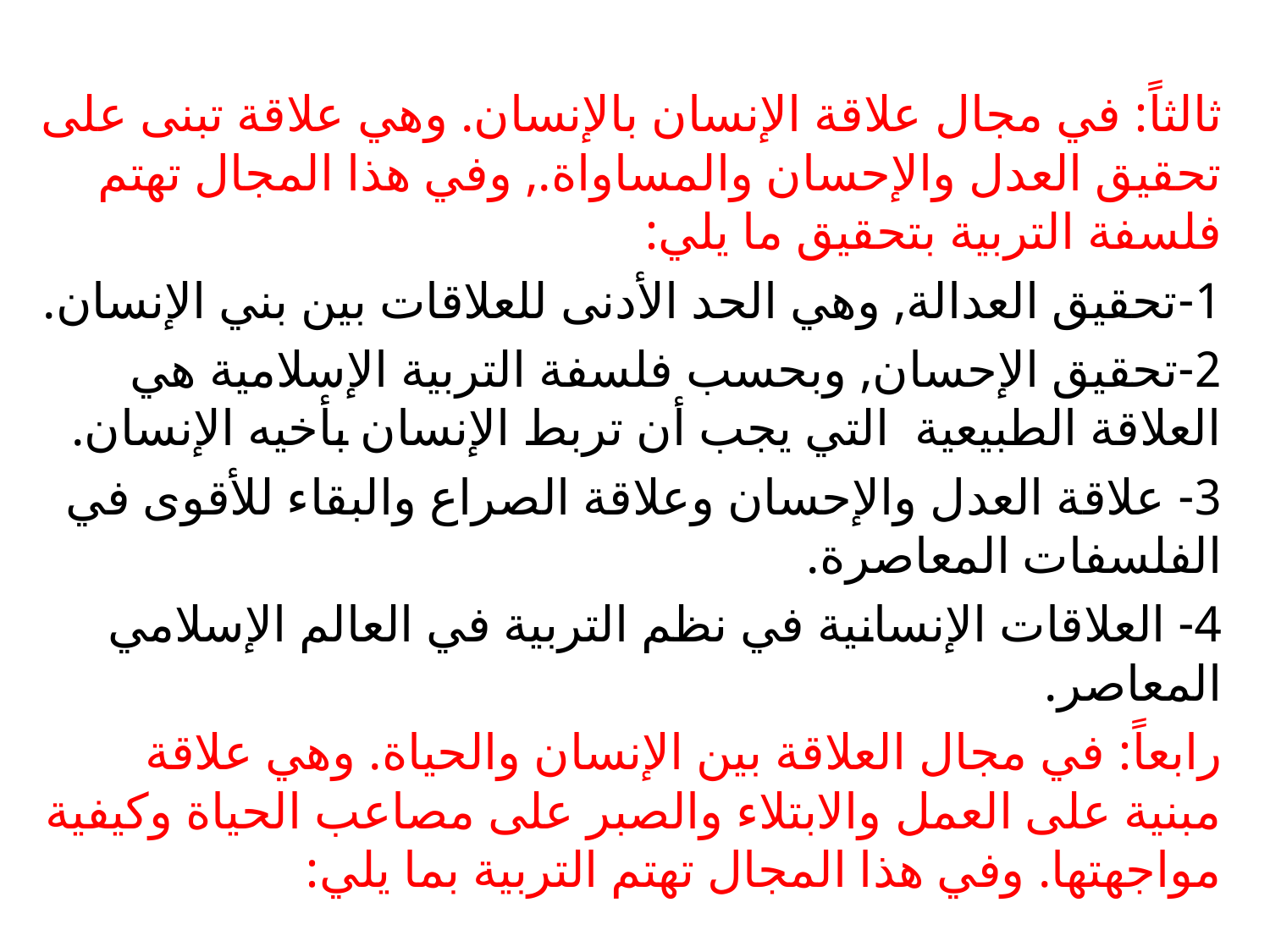

ثالثاً: في مجال علاقة الإنسان بالإنسان. وهي علاقة تبنى على تحقيق العدل والإحسان والمساواة., وفي هذا المجال تهتم فلسفة التربية بتحقيق ما يلي:
1-تحقيق العدالة, وهي الحد الأدنى للعلاقات بين بني الإنسان.
2-تحقيق الإحسان, وبحسب فلسفة التربية الإسلامية هي العلاقة الطبيعية  التي يجب أن تربط الإنسان بأخيه الإنسان.
3- علاقة العدل والإحسان وعلاقة الصراع والبقاء للأقوى في الفلسفات المعاصرة.
4- العلاقات الإنسانية في نظم التربية في العالم الإسلامي المعاصر.
رابعاً: في مجال العلاقة بين الإنسان والحياة. وهي علاقة مبنية على العمل والابتلاء والصبر على مصاعب الحياة وكيفية مواجهتها. وفي هذا المجال تهتم التربية بما يلي: